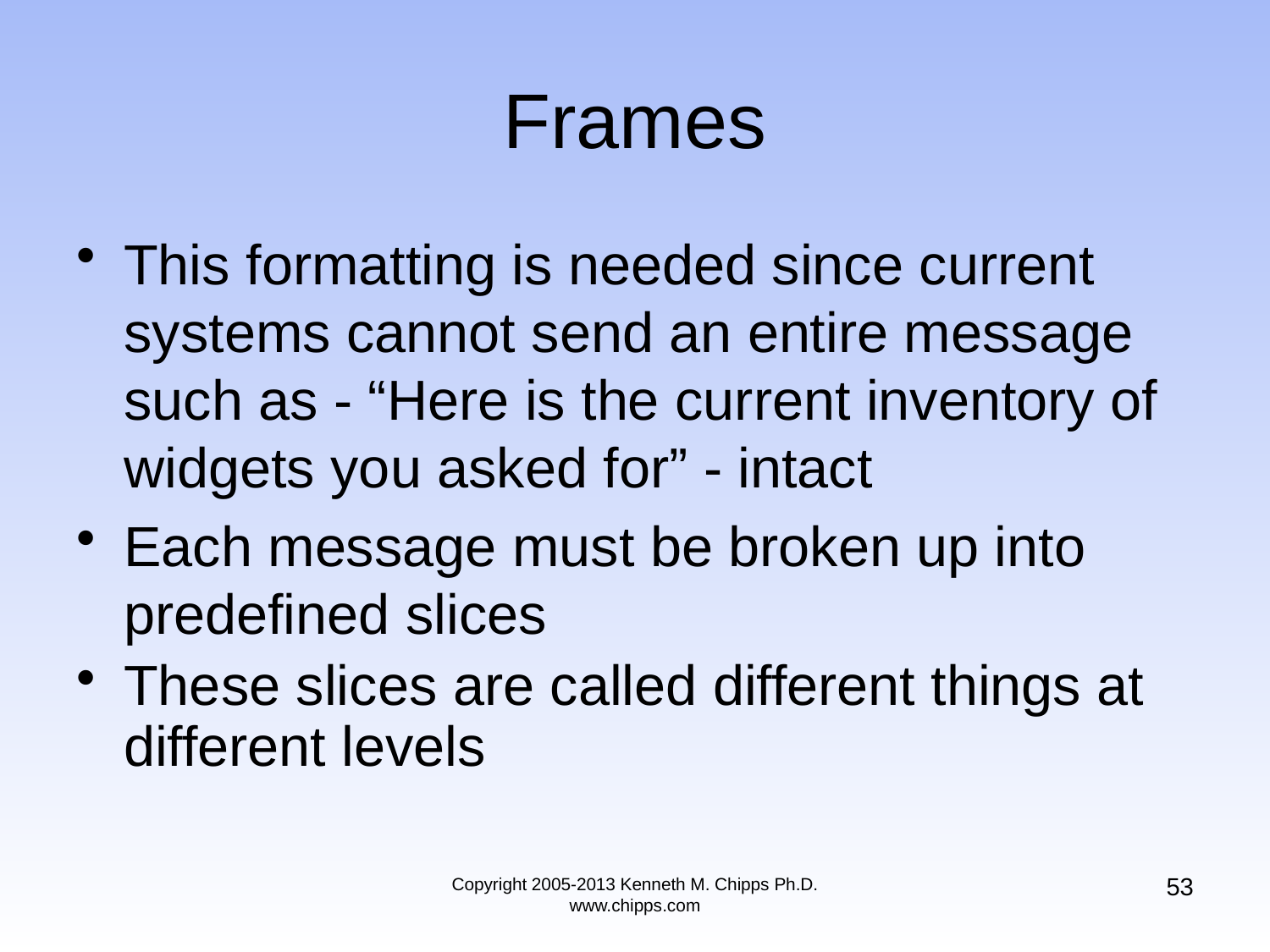

# Frames
This formatting is needed since current systems cannot send an entire message such as - “Here is the current inventory of widgets you asked for” - intact
Each message must be broken up into predefined slices
These slices are called different things at different levels
53
Copyright 2005-2013 Kenneth M. Chipps Ph.D. www.chipps.com